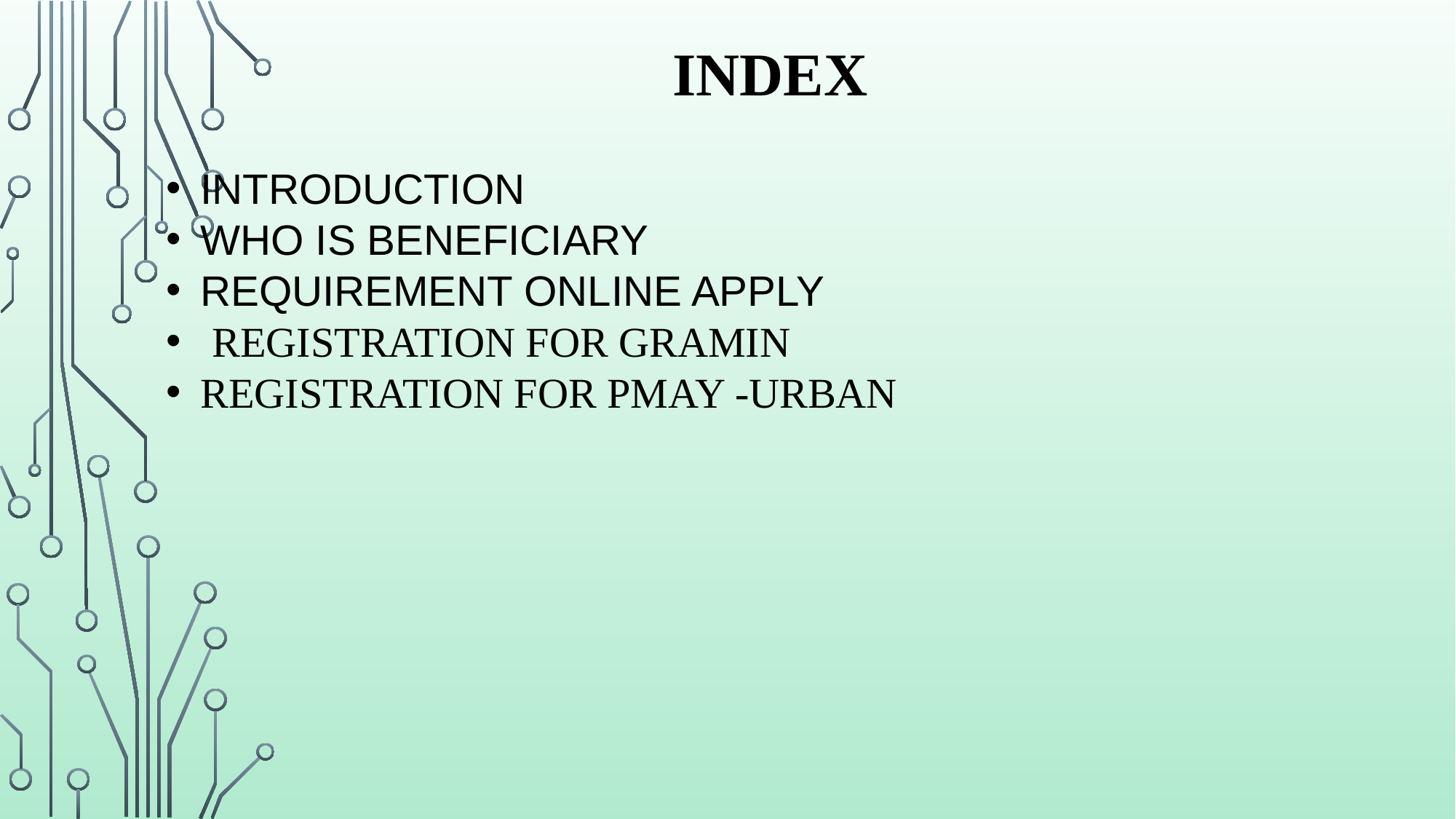

INDEX
INTRODUCTION
WHO IS BENEFICIARY
REQUIREMENT ONLINE APPLY
 REGISTRATION FOR GRAMIN
REGISTRATION FOR PMAY -URBAN